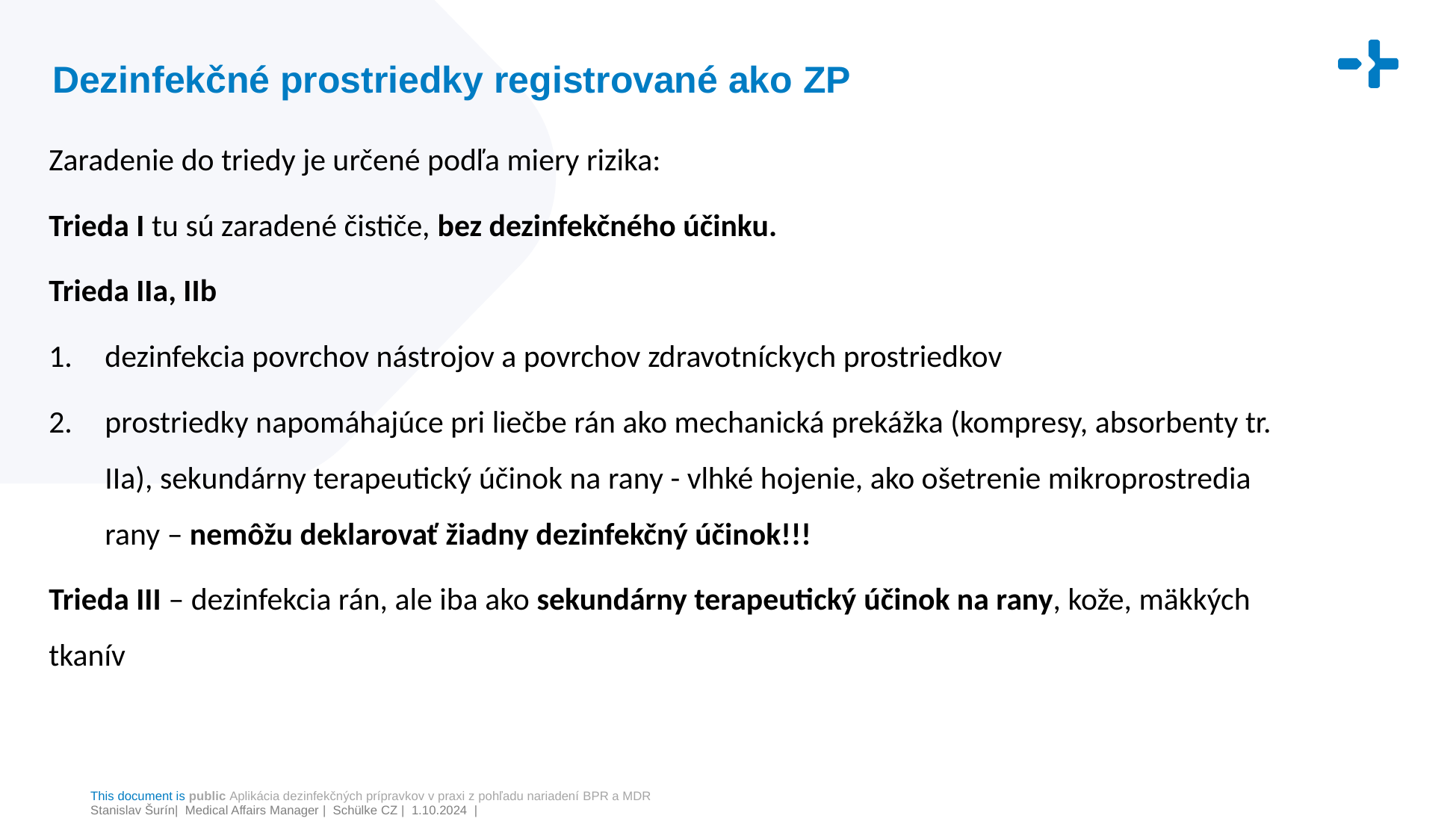

# Dezinfekčné prostriedky registrované ako ZP
Zaradenie do triedy je určené podľa miery rizika:
Trieda I tu sú zaradené čističe, bez dezinfekčného účinku.
Trieda IIa, IIb
dezinfekcia povrchov nástrojov a povrchov zdravotníckych prostriedkov
prostriedky napomáhajúce pri liečbe rán ako mechanická prekážka (kompresy, absorbenty tr. IIa), sekundárny terapeutický účinok na rany - vlhké hojenie, ako ošetrenie mikroprostredia rany – nemôžu deklarovať žiadny dezinfekčný účinok!!!
Trieda III – dezinfekcia rán, ale iba ako sekundárny terapeutický účinok na rany, kože, mäkkých tkanív